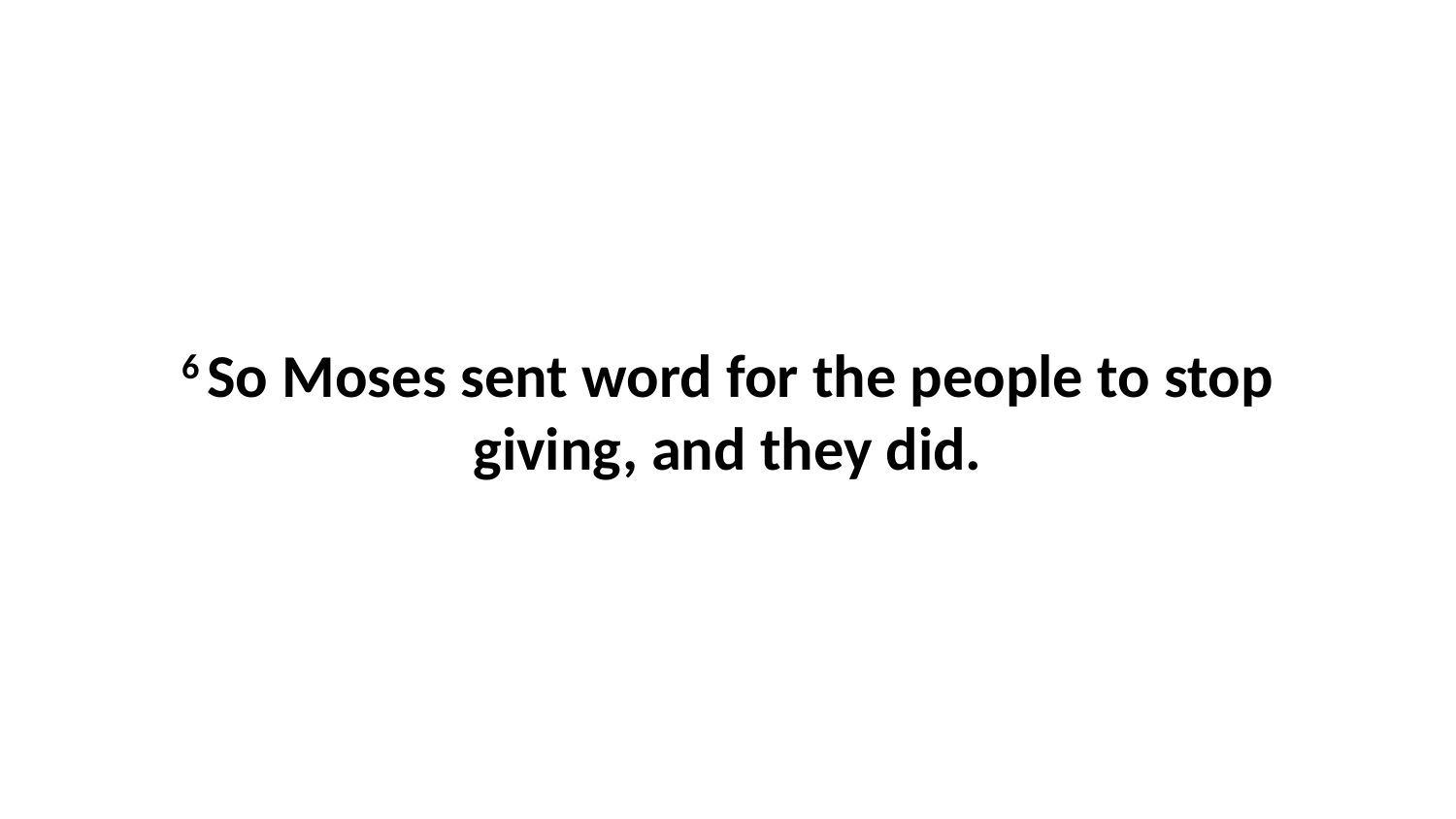

6 So Moses sent word for the people to stop giving, and they did.